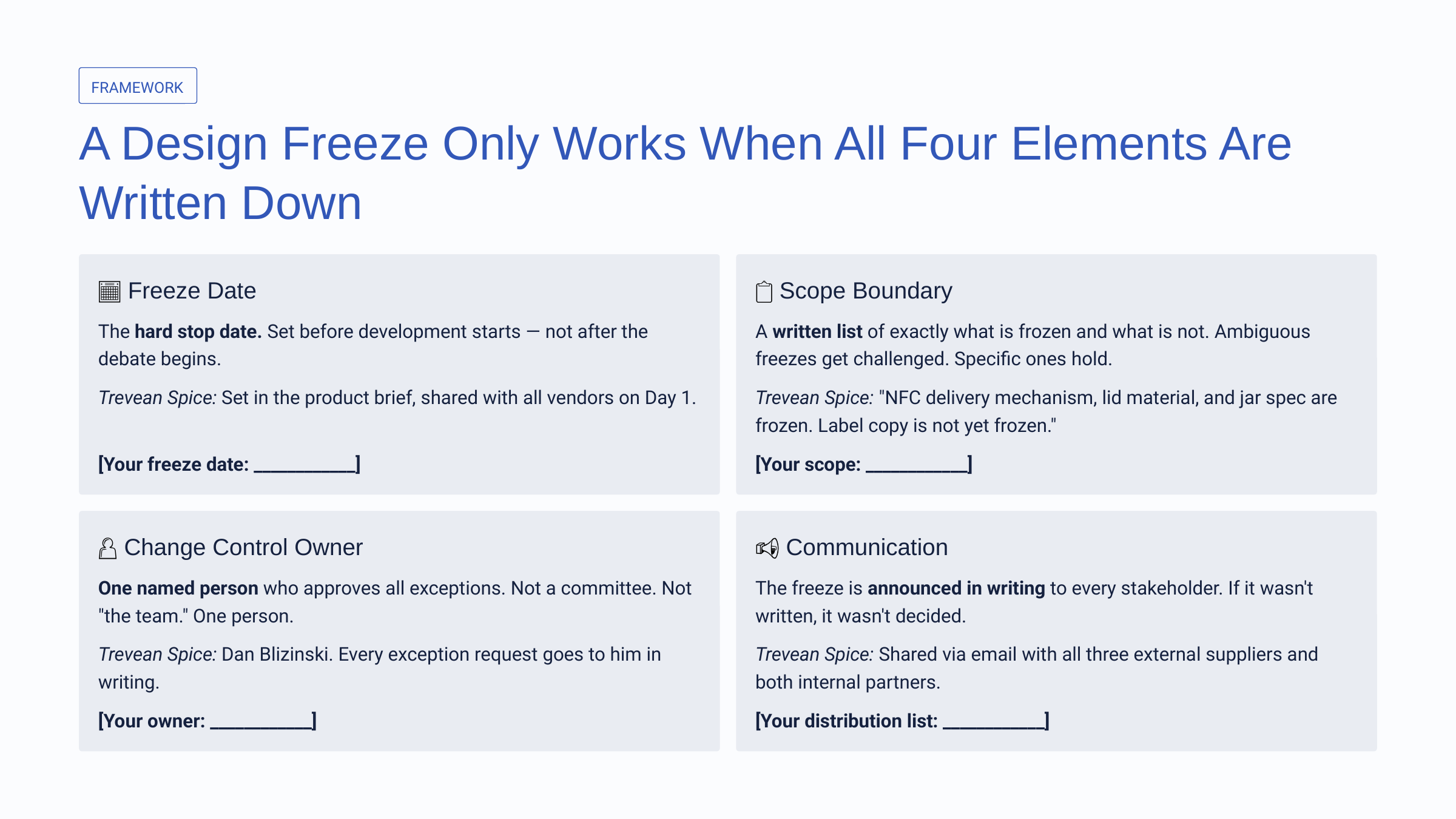

FRAMEWORK
A Design Freeze Only Works When All Four Elements Are Written Down

📅 Freeze Date
📋 Scope Boundary
The hard stop date. Set before development starts — not after the debate begins.
A written list of exactly what is frozen and what is not. Ambiguous freezes get challenged. Specific ones hold.
Trevean Spice: Set in the product brief, shared with all vendors on Day 1.
Trevean Spice: "NFC delivery mechanism, lid material, and jar spec are frozen. Label copy is not yet frozen."
[Your freeze date: ____________]
[Your scope: ____________]

👤 Change Control Owner
📢 Communication
One named person who approves all exceptions. Not a committee. Not "the team." One person.
The freeze is announced in writing to every stakeholder. If it wasn't written, it wasn't decided.
Trevean Spice: Dan Blizinski. Every exception request goes to him in writing.
Trevean Spice: Shared via email with all three external suppliers and both internal partners.
[Your owner: ____________]
[Your distribution list: ____________]